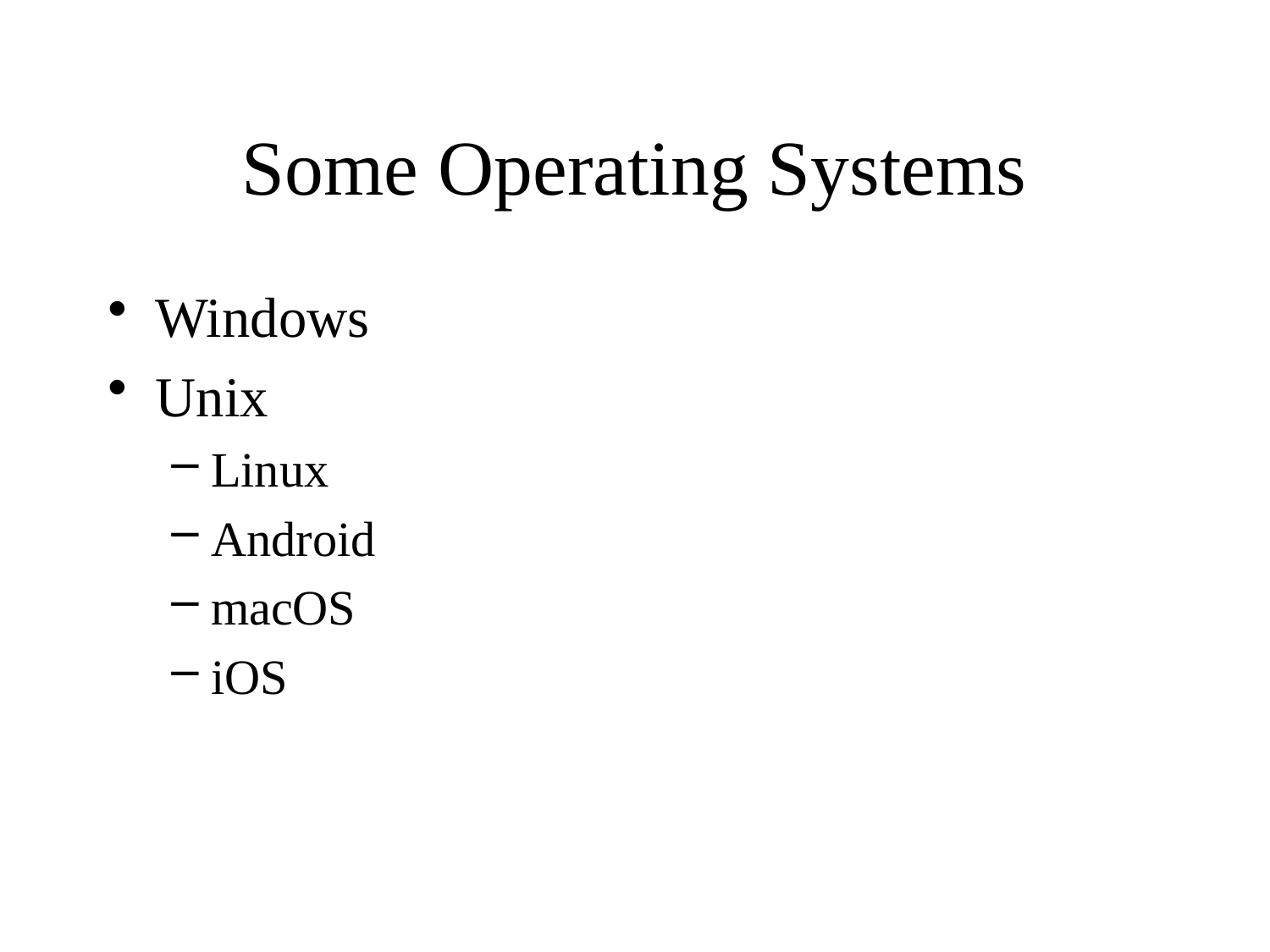

# Some Operating Systems
Windows
Unix
Linux
Android
macOS
iOS